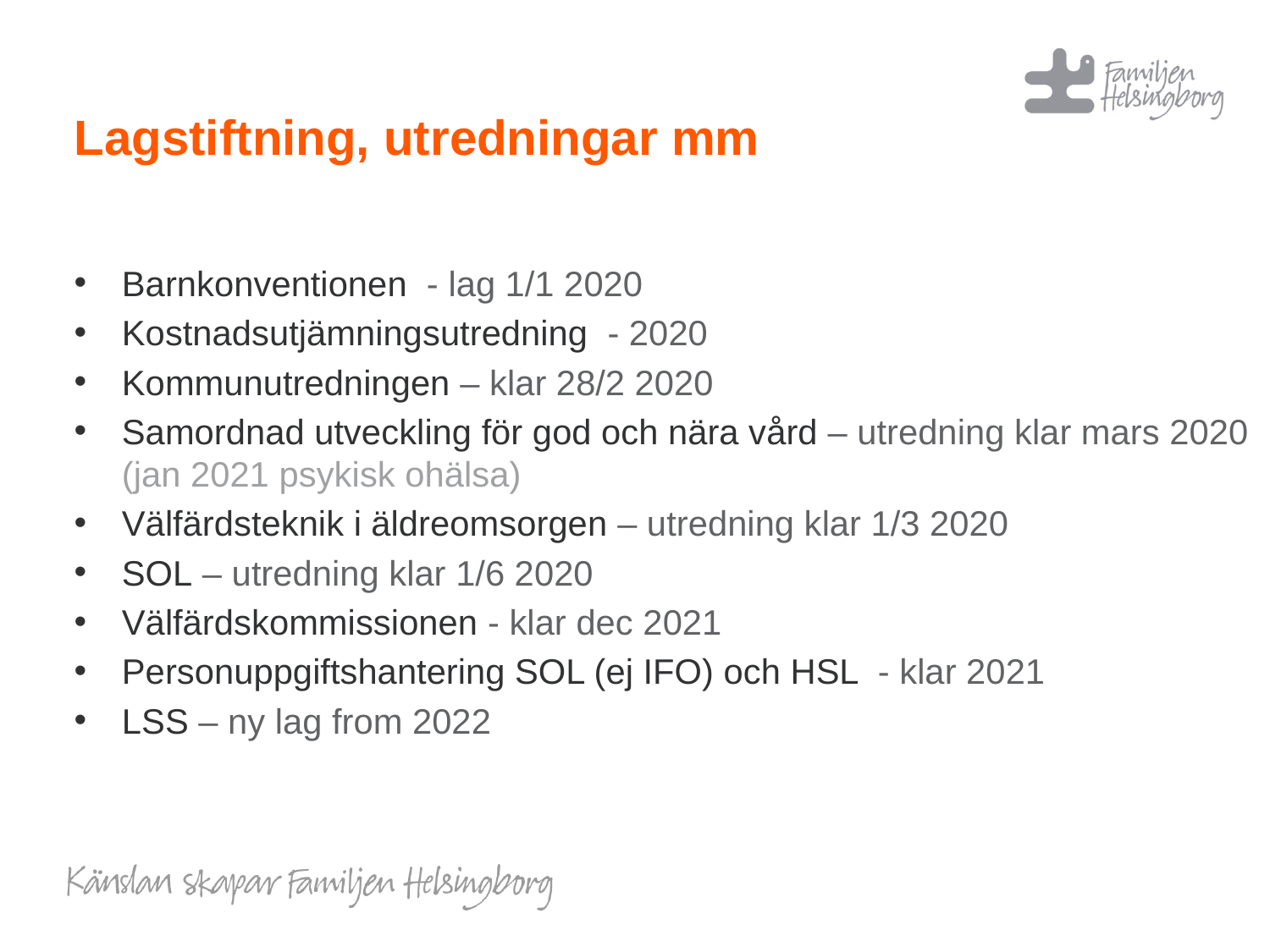

# Lagstiftning, utredningar mm
Barnkonventionen  - lag 1/1 2020
Kostnadsutjämningsutredning  - 2020
Kommunutredningen – klar 28/2 2020
Samordnad utveckling för god och nära vård – utredning klar mars 2020 (jan 2021 psykisk ohälsa)
Välfärdsteknik i äldreomsorgen – utredning klar 1/3 2020
SOL – utredning klar 1/6 2020
Välfärdskommissionen - klar dec 2021
Personuppgiftshantering SOL (ej IFO) och HSL  - klar 2021
LSS – ny lag from 2022